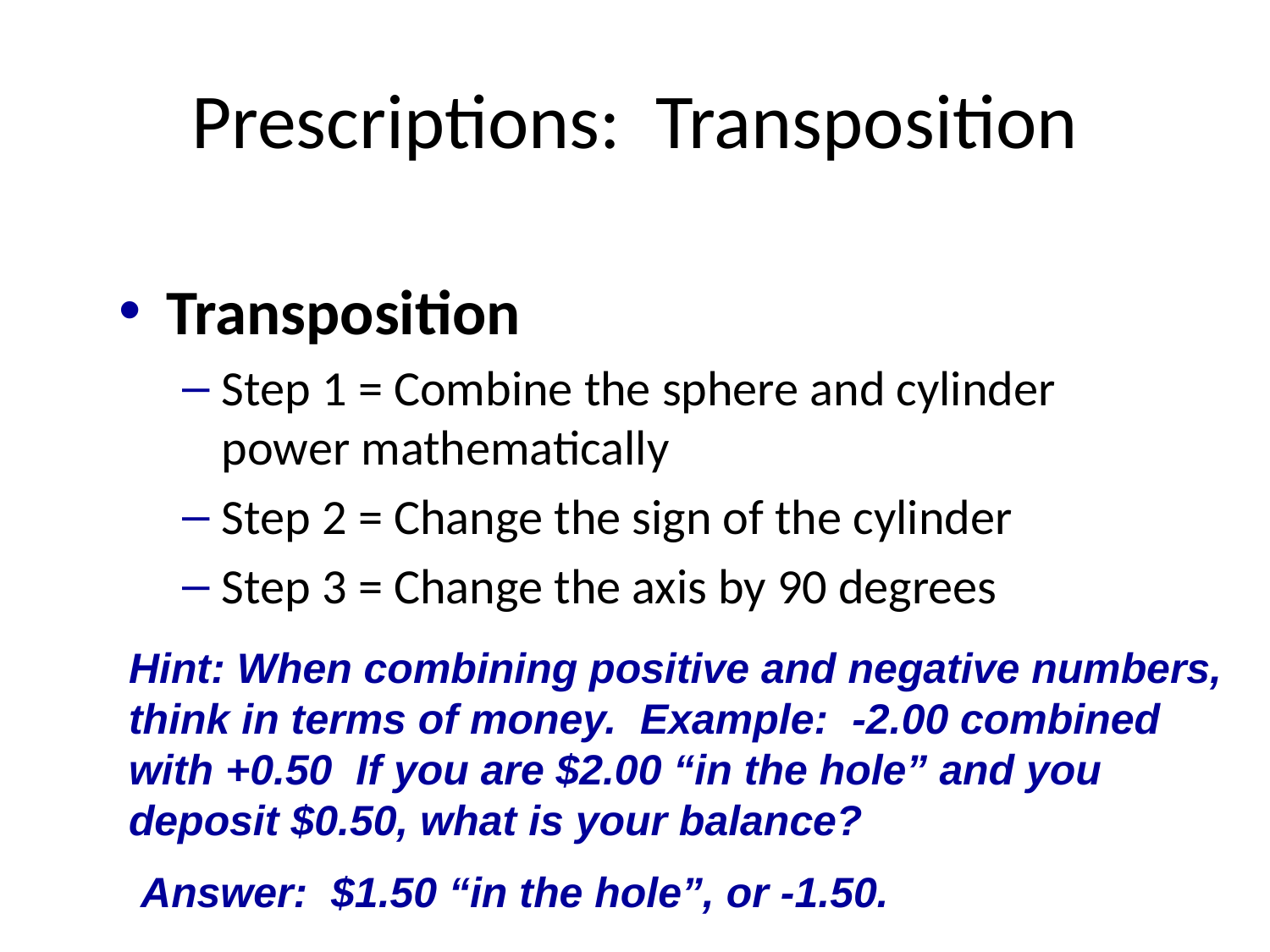

# Prescriptions:  Transposition
Transposition
Step 1 = Combine the sphere and cylinder power mathematically
Step 2 = Change the sign of the cylinder
Step 3 = Change the axis by 90 degrees

Hint: When combining positive and negative numbers, think in terms of money.  Example:  -2.00 combined with +0.50  If you are $2.00 “in the hole” and you deposit $0.50, what is your balance?
 Answer:  $1.50 “in the hole”, or -1.50.